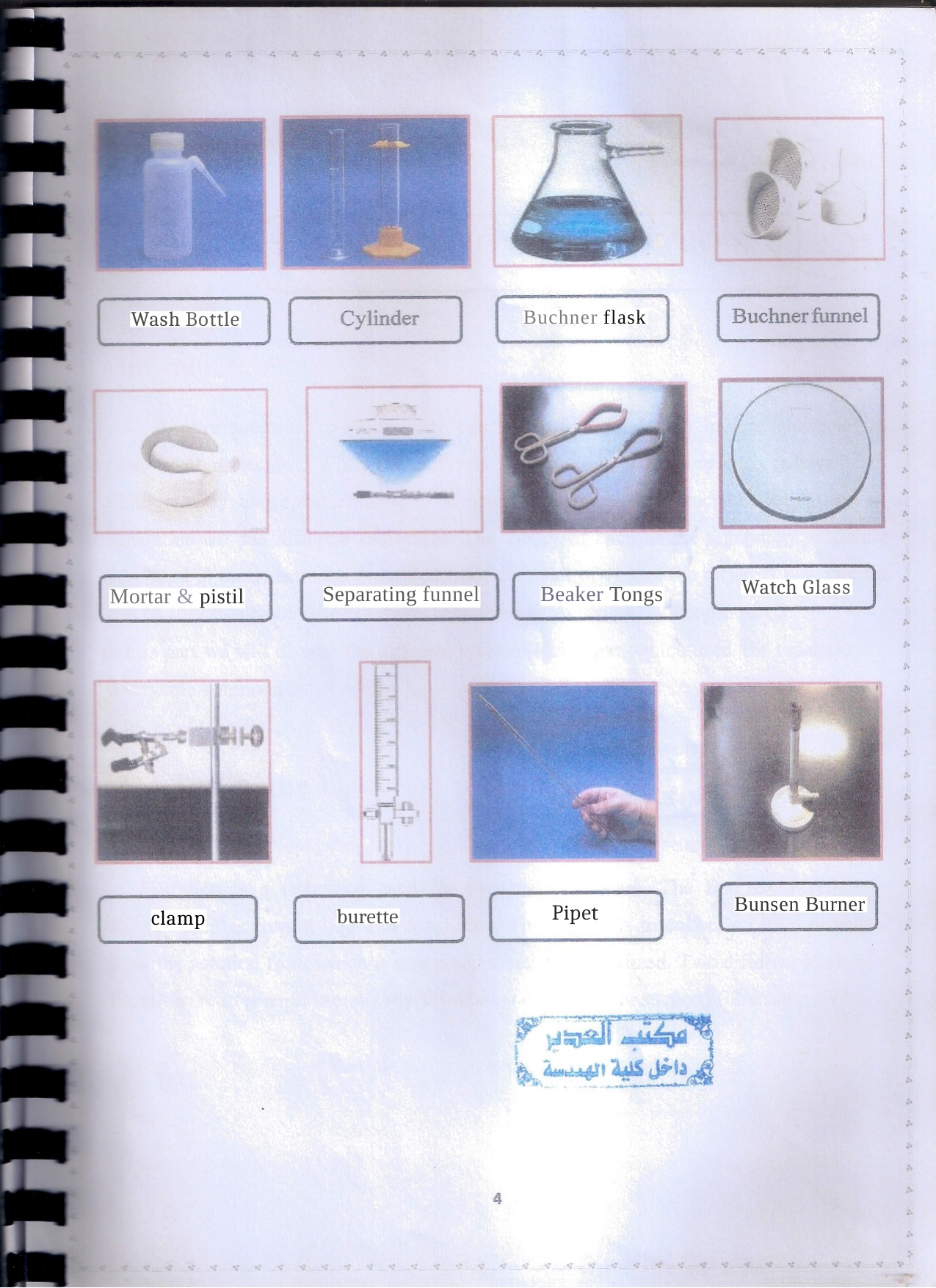

Buchner flask
Wash Bottle
Watch Glass
Separating funnel
Beaker Tongs
Mortar & pistil
Bunsen Burner
Pipet
burette
clamp